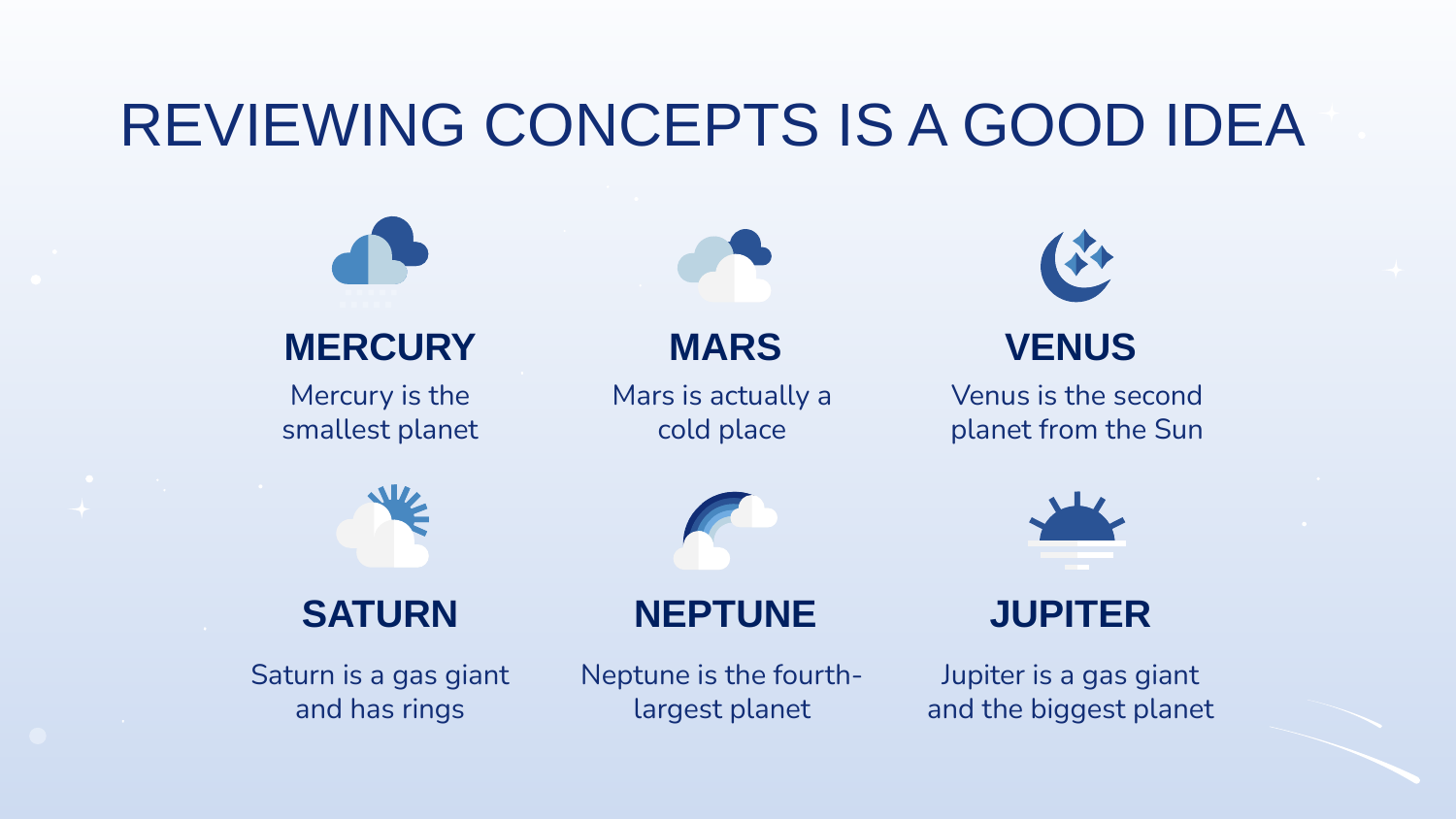

REVIEWING CONCEPTS IS A GOOD IDEA

MARS
VENUS
# MERCURY
Mercury is the smallest planet
Mars is actually a cold place
Venus is the second planet from the Sun

NEPTUNE
JUPITER
SATURN
Jupiter is a gas giant and the biggest planet
Saturn is a gas giant and has rings
Neptune is the fourth-largest planet